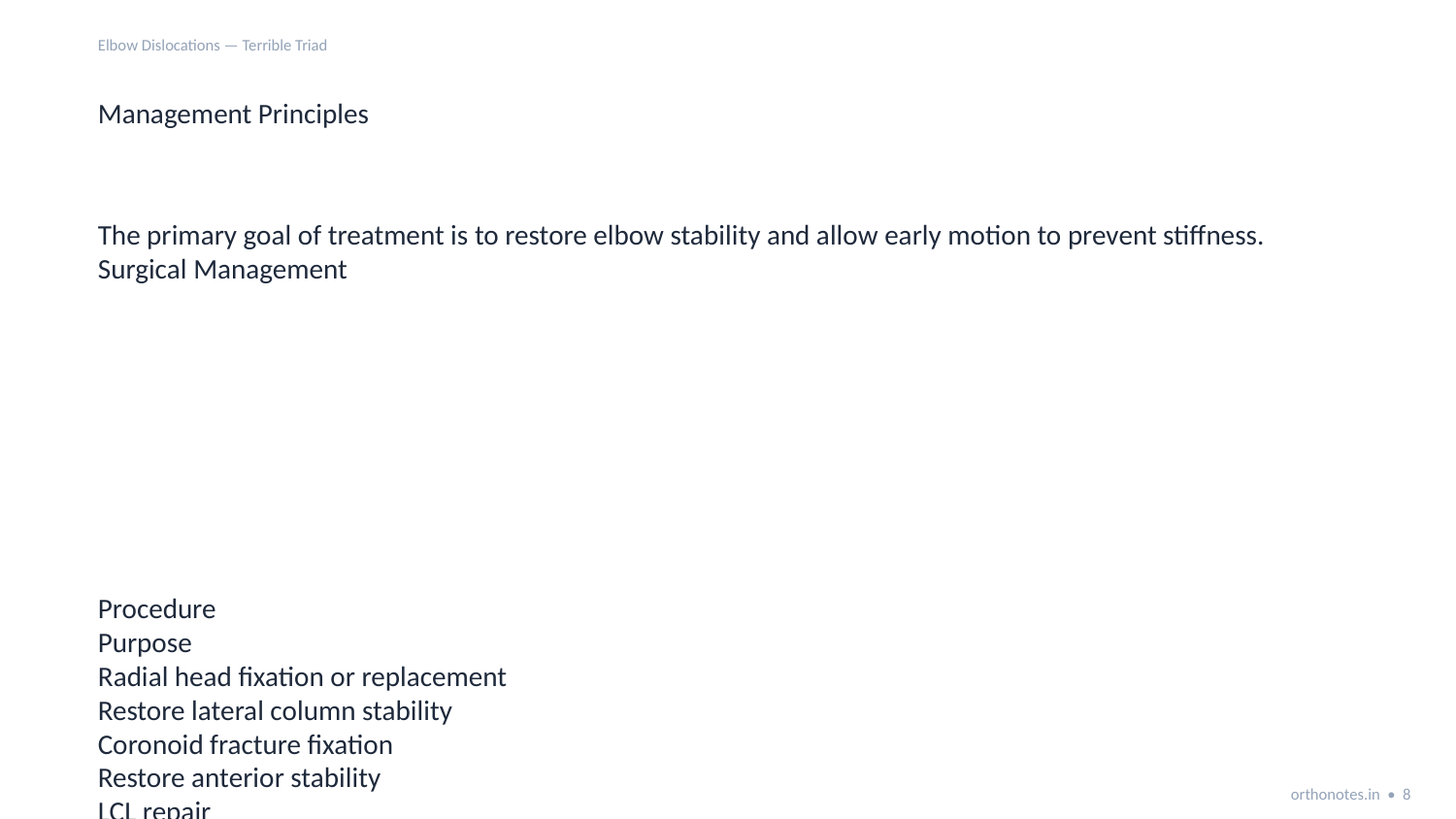

Elbow Dislocations — Terrible Triad
Management Principles
The primary goal of treatment is to restore elbow stability and allow early motion to prevent stiffness.
Surgical Management
Procedure
Purpose
Radial head fixation or replacement
Restore lateral column stability
Coronoid fracture fixation
Restore anterior stability
LCL repair
Restore ligamentous stability
External fixation (rare)
Used in persistent instability
Postoperative Rehabilitation
Early controlled mobilization
orthonotes.in  •  8